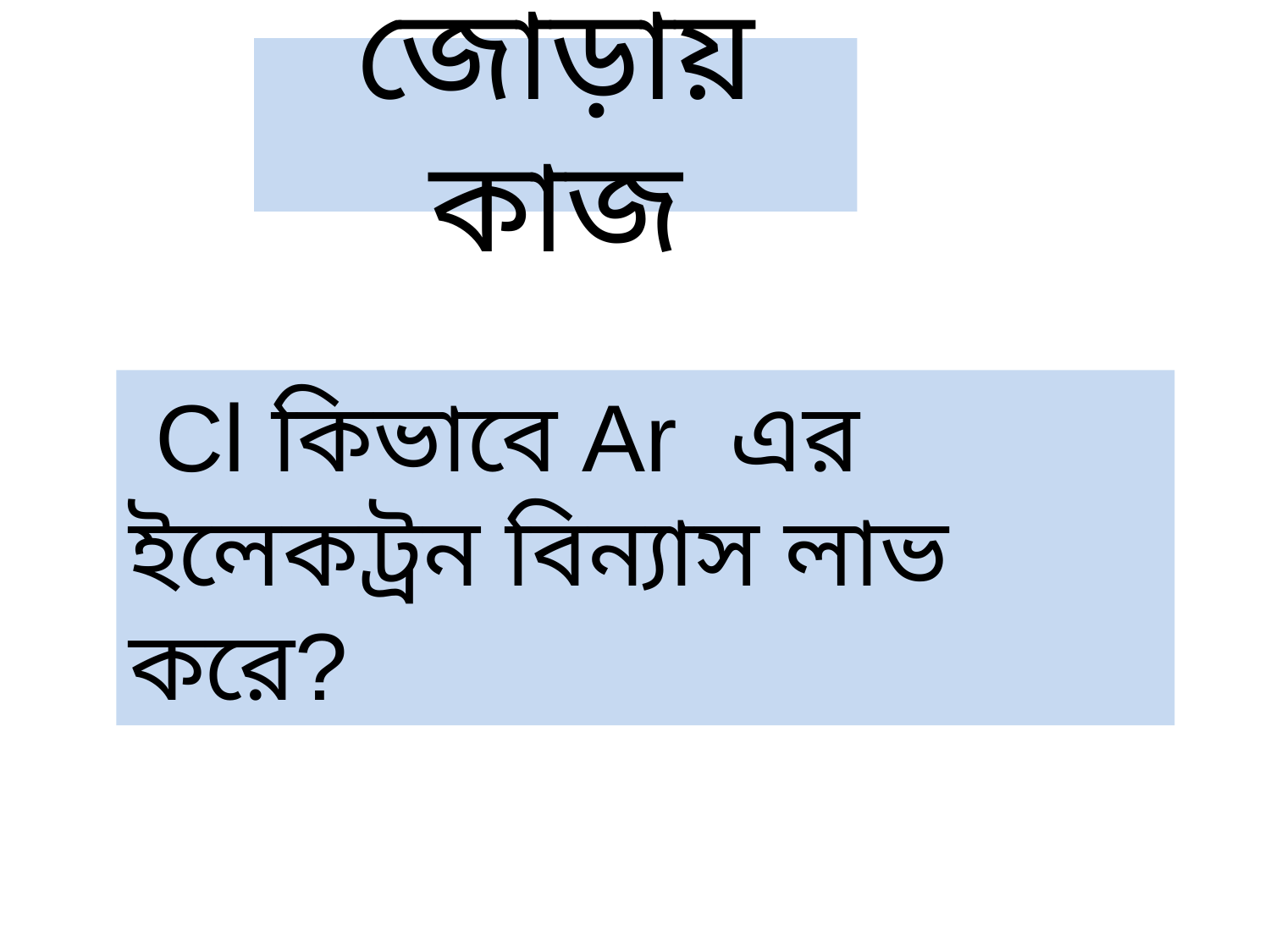

# জোড়ায় কাজ
 Cl কিভাবে Ar  এর ইলেকট্রন বিন্যাস লাভ করে?